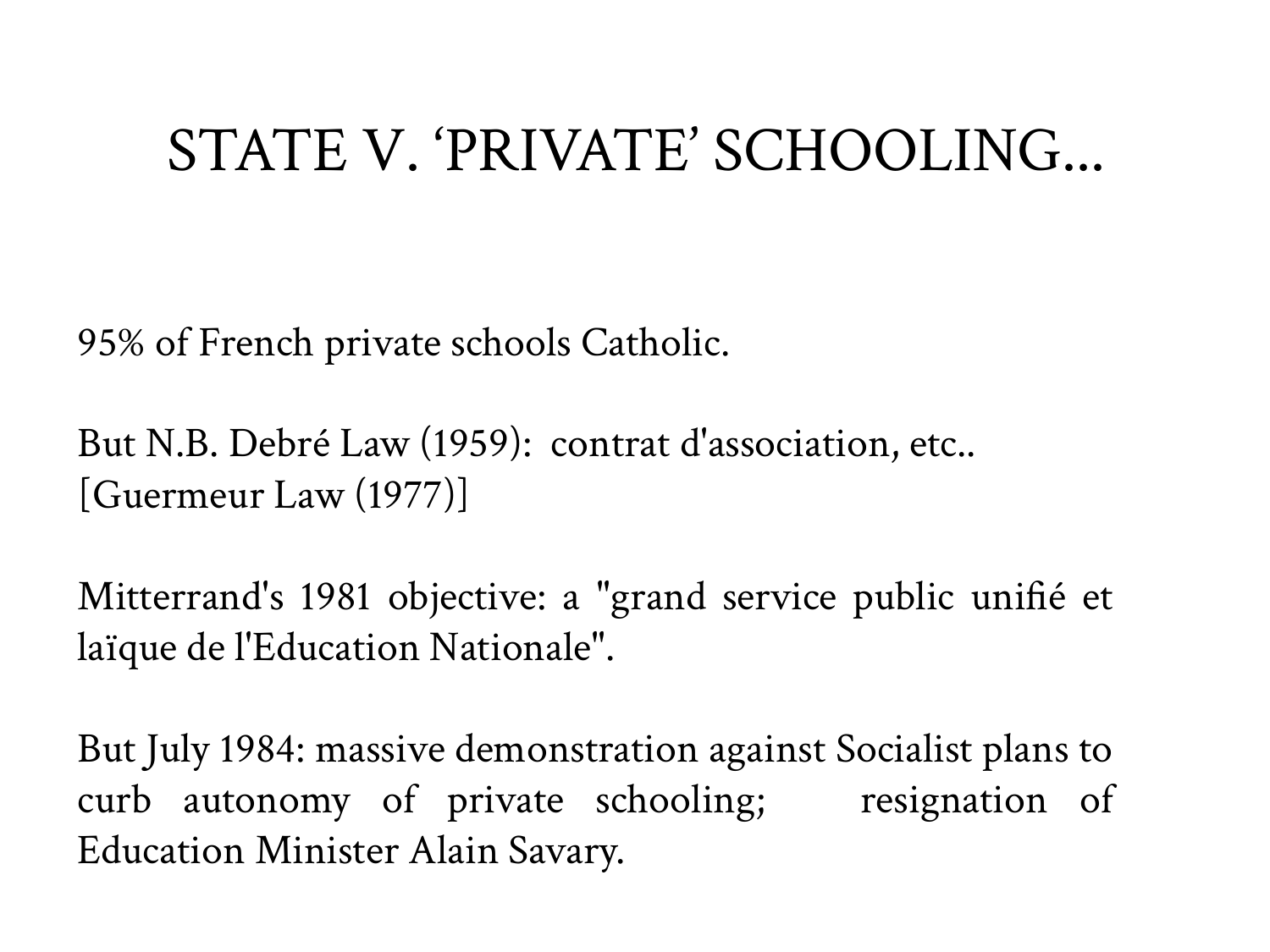

# STATE V. ‘PRIVATE’ SCHOOLING...

95% of French private schools Catholic.

But N.B. Debré Law (1959):  contrat d'association, etc..
[Guermeur Law (1977)]

Mitterrand's 1981 objective: a "grand service public unifié et laïque de l'Education Nationale".

But July 1984: massive demonstration against Socialist plans to curb autonomy of private schooling;   resignation of Education Minister Alain Savary.